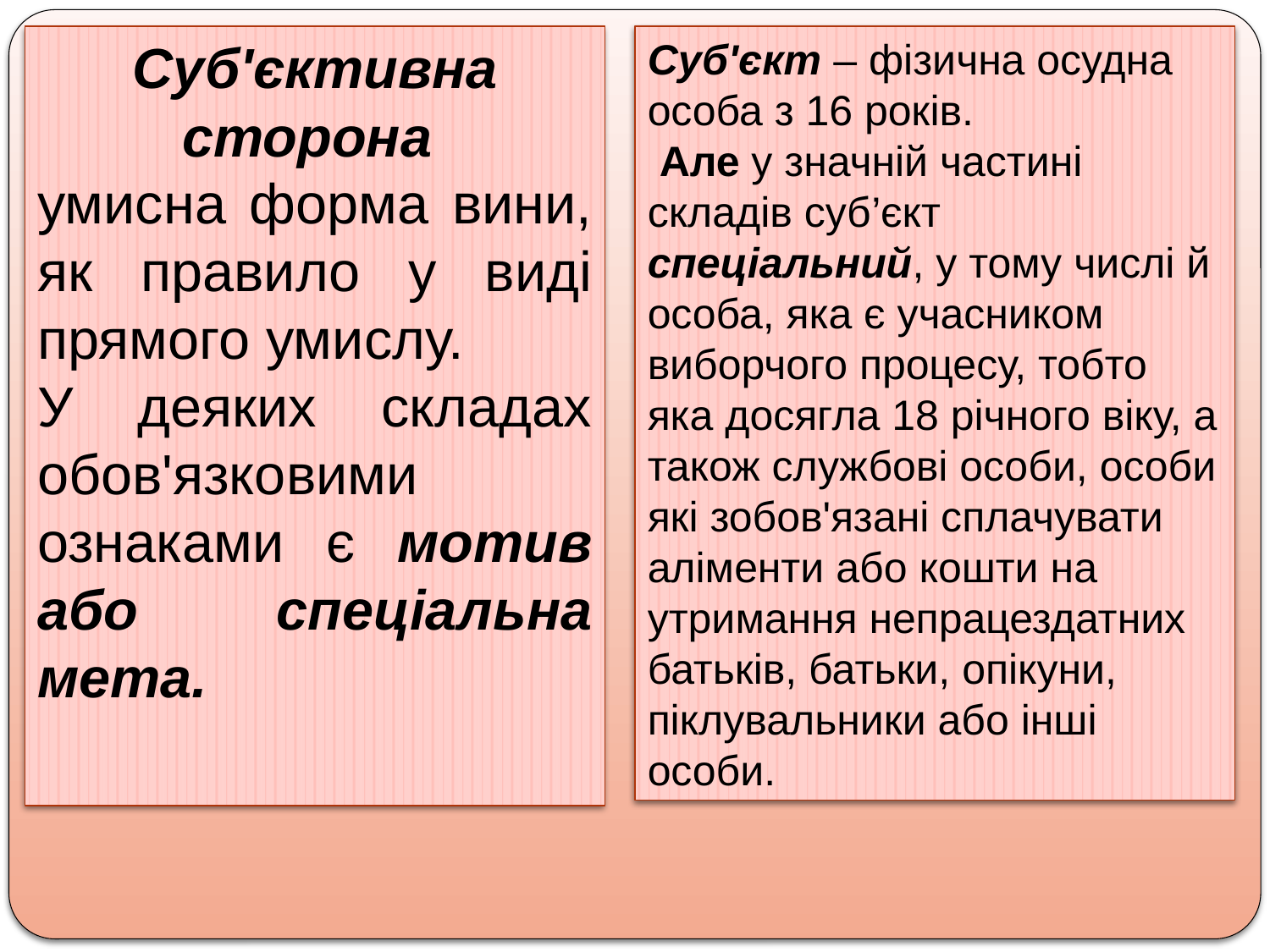

Суб'єктивна сторона
умисна форма вини, як правило у виді прямого умислу.
У деяких складах обов'язковими ознаками є мотив або спеціальна мета.
Суб'єкт – фізична осудна особа з 16 років.
 Але у значній частині складів суб’єкт спеціальний, у тому числі й особа, яка є учасником виборчого процесу, тобто яка досягла 18 річного віку, а також службові особи, особи які зобов'язані сплачувати аліменти або кошти на утримання непрацездатних батьків, батьки, опікуни, піклувальники або інші особи.